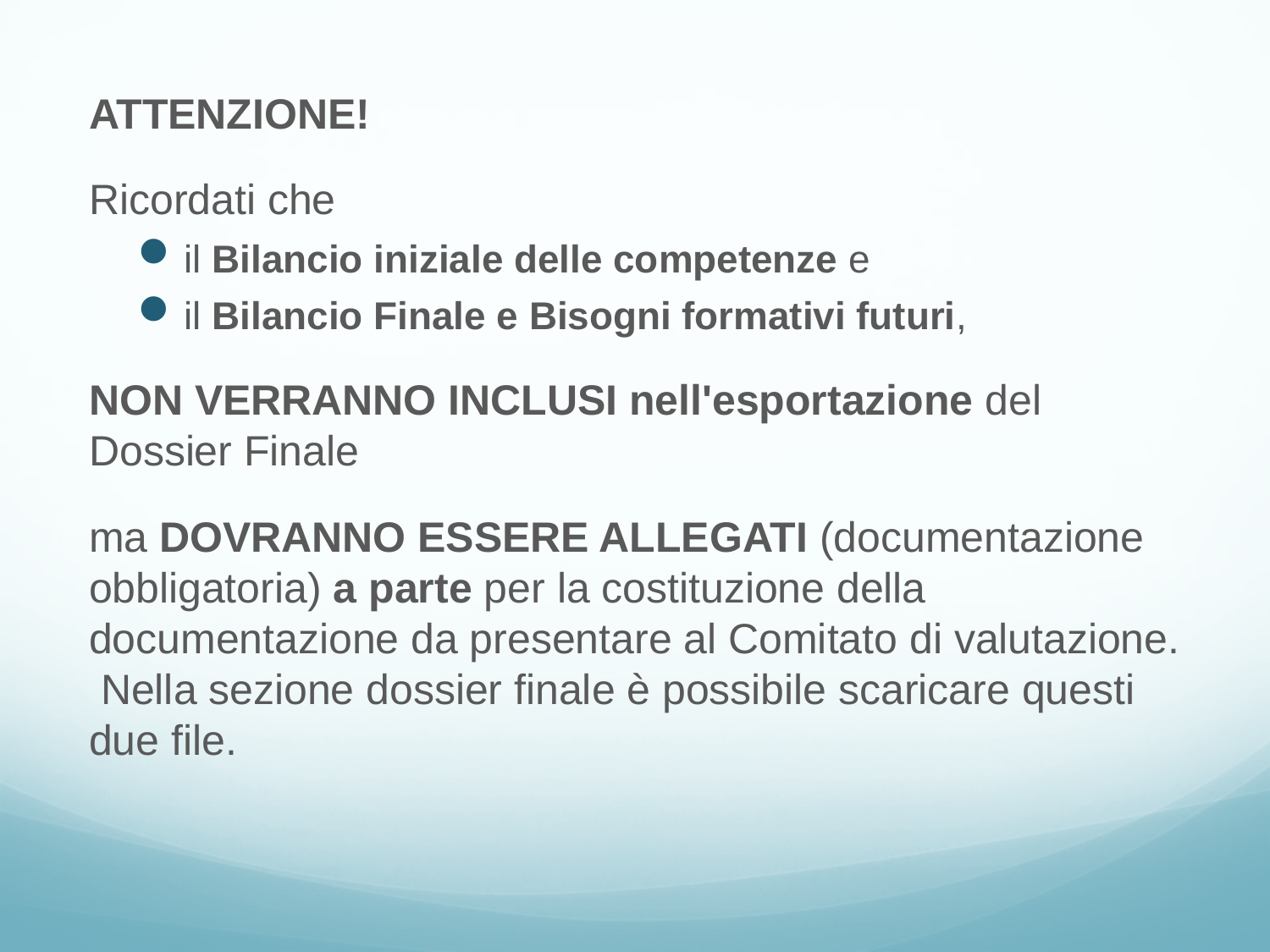

ATTENZIONE!
Ricordati che
il Bilancio iniziale delle competenze e
il Bilancio Finale e Bisogni formativi futuri,
NON VERRANNO INCLUSI nell'esportazione del Dossier Finale
ma DOVRANNO ESSERE ALLEGATI (documentazione obbligatoria) a parte per la costituzione della documentazione da presentare al Comitato di valutazione.  Nella sezione dossier finale è possibile scaricare questi due file.